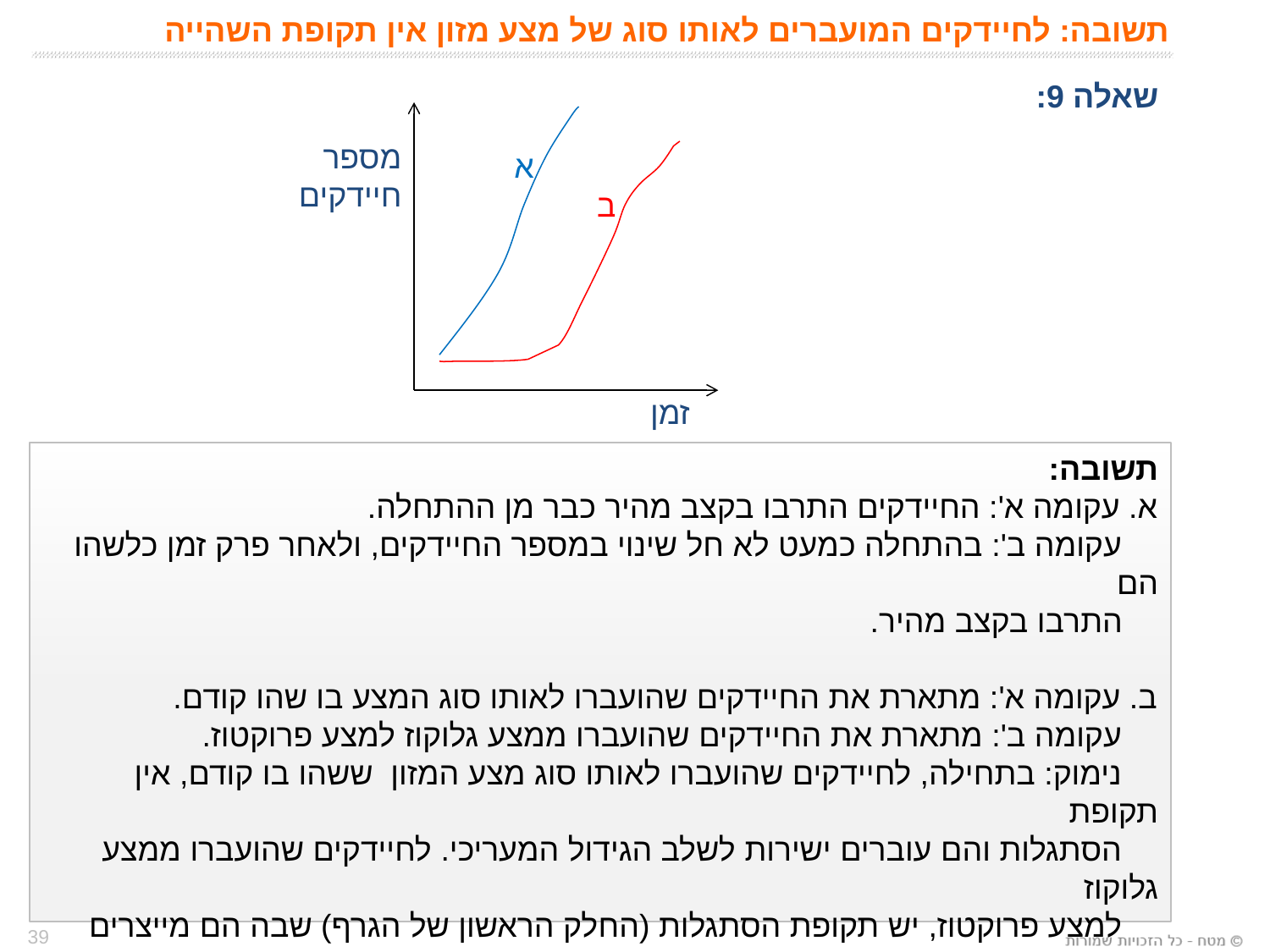

# תשובה: לחיידקים המועברים לאותו סוג של מצע מזון אין תקופת השהייה

שאלה 9:

מספר חיידקים

זמן
א
ב
תשובה:
א. עקומה א': החיידקים התרבו בקצב מהיר כבר מן ההתחלה.
    עקומה ב': בהתחלה כמעט לא חל שינוי במספר החיידקים, ולאחר פרק זמן כלשהו הם
    התרבו בקצב מהיר.

ב. עקומה א': מתארת את החיידקים שהועברו לאותו סוג המצע בו שהו קודם.
    עקומה ב': מתארת את החיידקים שהועברו ממצע גלוקוז למצע פרוקטוז.
    נימוק: בתחילה, לחיידקים שהועברו לאותו סוג מצע המזון  ששהו בו קודם, אין תקופת
    הסתגלות והם עוברים ישירות לשלב הגידול המעריכי. לחיידקים שהועברו ממצע גלוקוז
    למצע פרוקטוז, יש תקופת הסתגלות (החלק הראשון של הגרף) שבה הם מייצרים את
    האנזימים הדרושים לניצול הפרוקטוז, ורק לאחר מכן הם עוברים לשלב הגידול המעריכי
    (הקטע העולה של הגרף).
39